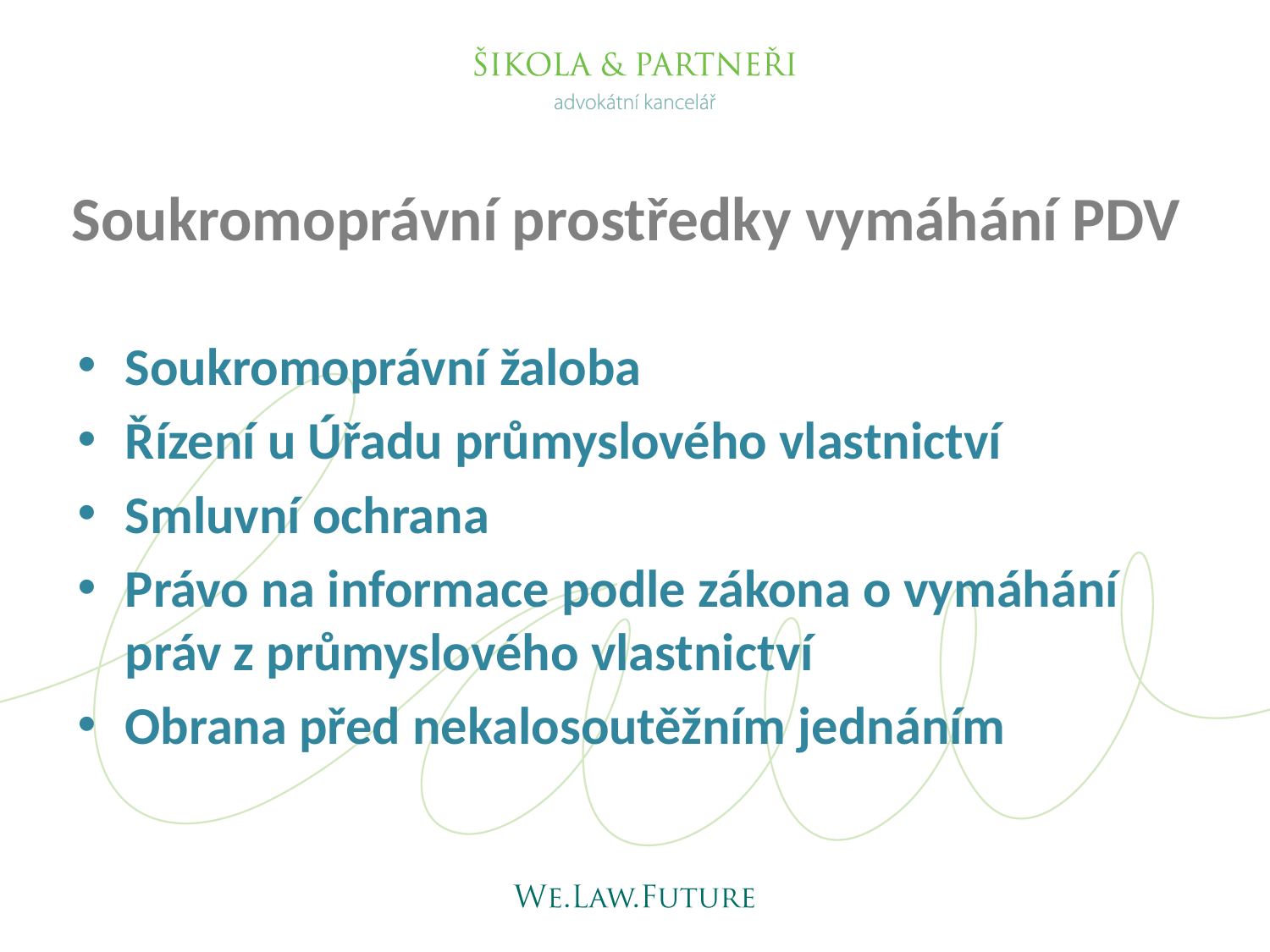

# Soukromoprávní prostředky vymáhání PDV
Soukromoprávní žaloba
Řízení u Úřadu průmyslového vlastnictví
Smluvní ochrana
Právo na informace podle zákona o vymáhání práv z průmyslového vlastnictví
Obrana před nekalosoutěžním jednáním